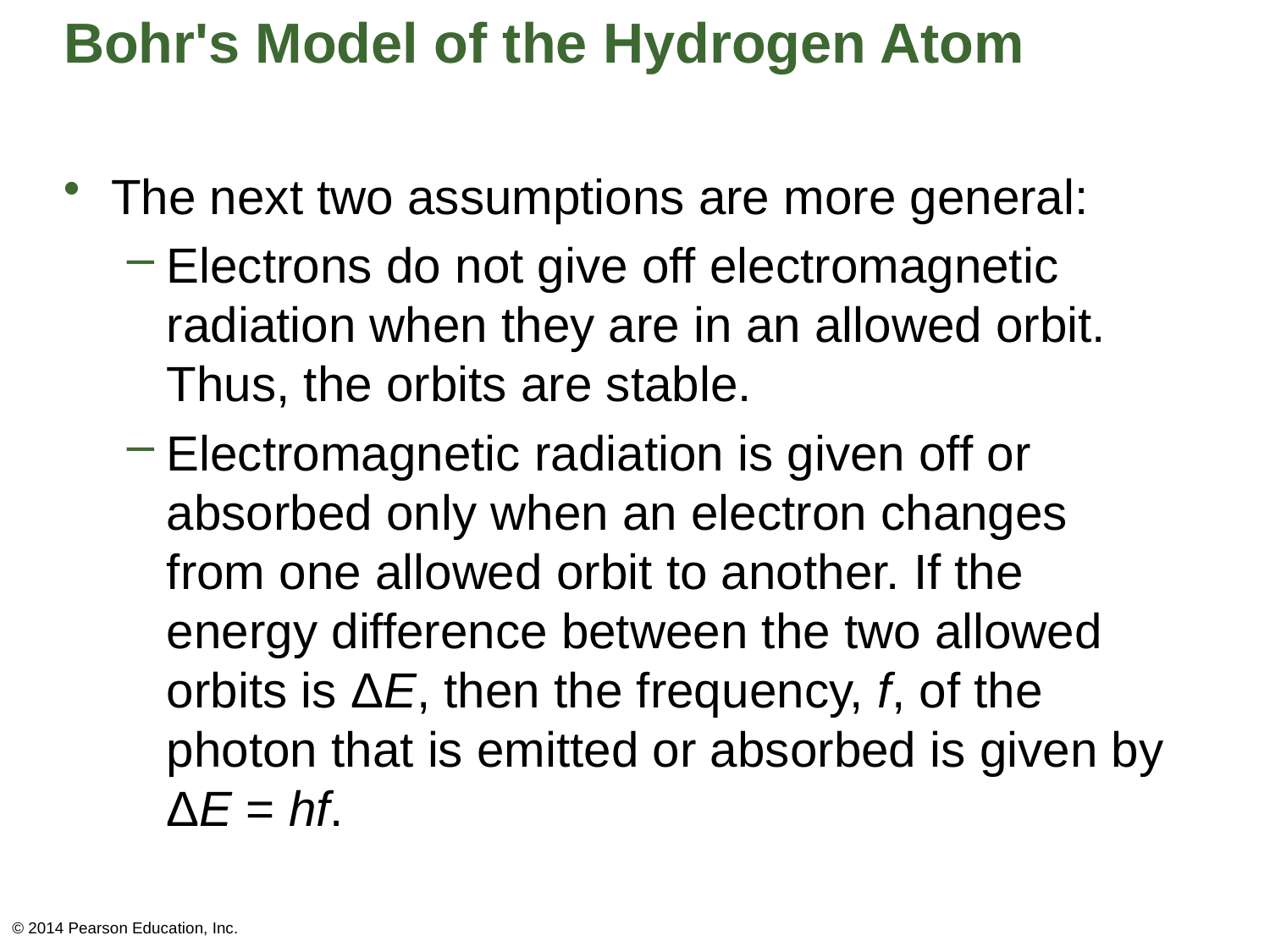

# Bohr's Model of the Hydrogen Atom
The next two assumptions are more general:
Electrons do not give off electromagnetic radiation when they are in an allowed orbit. Thus, the orbits are stable.
Electromagnetic radiation is given off or absorbed only when an electron changes from one allowed orbit to another. If the energy difference between the two allowed orbits is ΔE, then the frequency, f, of the photon that is emitted or absorbed is given by ΔE = hf.
© 2014 Pearson Education, Inc.